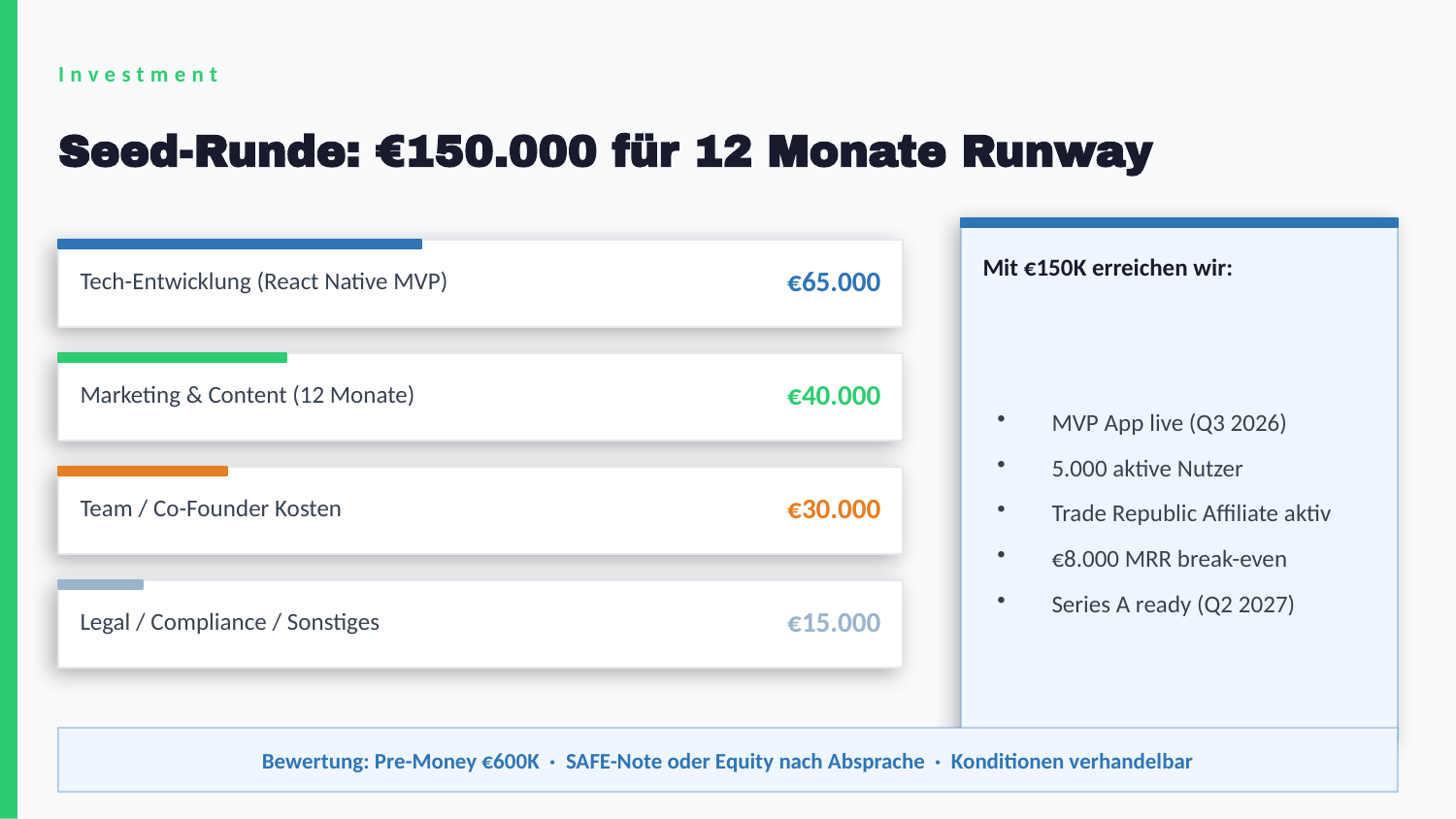

Investment
Seed-Runde: €150.000 für 12 Monate Runway

Mit €150K erreichen wir:

Tech-Entwicklung (React Native MVP)
€65.000
MVP App live (Q3 2026)
5.000 aktive Nutzer
Trade Republic Affiliate aktiv
€8.000 MRR break-even
Series A ready (Q2 2027)

Marketing & Content (12 Monate)
€40.000

Team / Co-Founder Kosten
€30.000

Legal / Compliance / Sonstiges
€15.000

Bewertung: Pre-Money €600K  ·  SAFE-Note oder Equity nach Absprache  ·  Konditionen verhandelbar